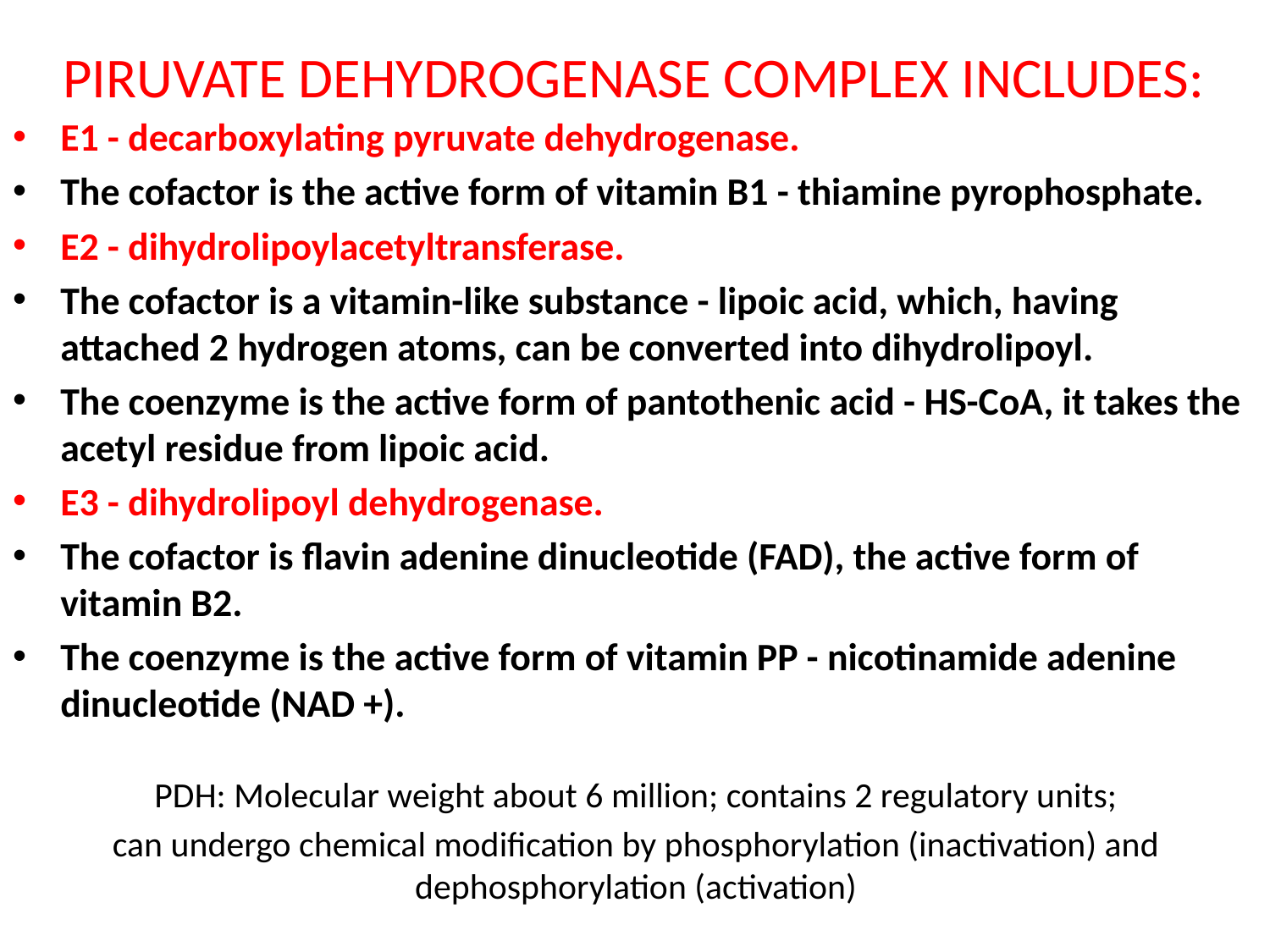

# PIRUVATE DEHYDROGENASE COMPLEX INCLUDES:
E1 - decarboxylating pyruvate dehydrogenase.
The cofactor is the active form of vitamin B1 - thiamine pyrophosphate.
E2 - dihydrolipoylacetyltransferase.
The cofactor is a vitamin-like substance - lipoic acid, which, having attached 2 hydrogen atoms, can be converted into dihydrolipoyl.
The coenzyme is the active form of pantothenic acid - HS-CoA, it takes the acetyl residue from lipoic acid.
E3 - dihydrolipoyl dehydrogenase.
The cofactor is flavin adenine dinucleotide (FAD), the active form of vitamin B2.
The coenzyme is the active form of vitamin PP - nicotinamide adenine dinucleotide (NAD +).
PDH: Molecular weight about 6 million; contains 2 regulatory units;
can undergo chemical modification by phosphorylation (inactivation) and dephosphorylation (activation)